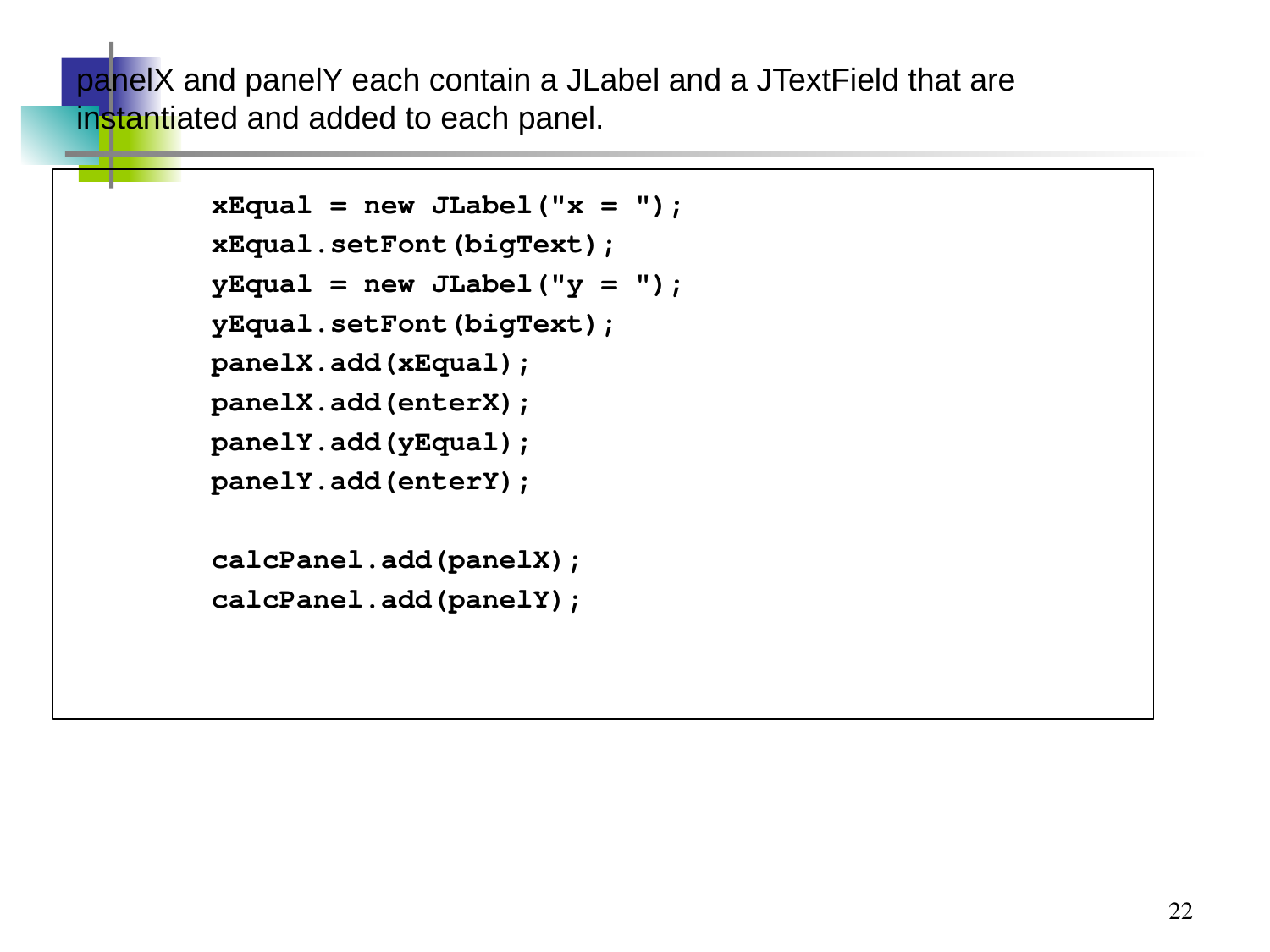

#
panelX and panelY each contain a JLabel and a JTextField that are instantiated and added to each panel.

        xEqual = new JLabel("x = ");
        xEqual.setFont(bigText);
        yEqual = new JLabel("y = ");
        yEqual.setFont(bigText);
        panelX.add(xEqual);
        panelX.add(enterX);
        panelY.add(yEqual);
        panelY.add(enterY);

        calcPanel.add(panelX);
        calcPanel.add(panelY);

22